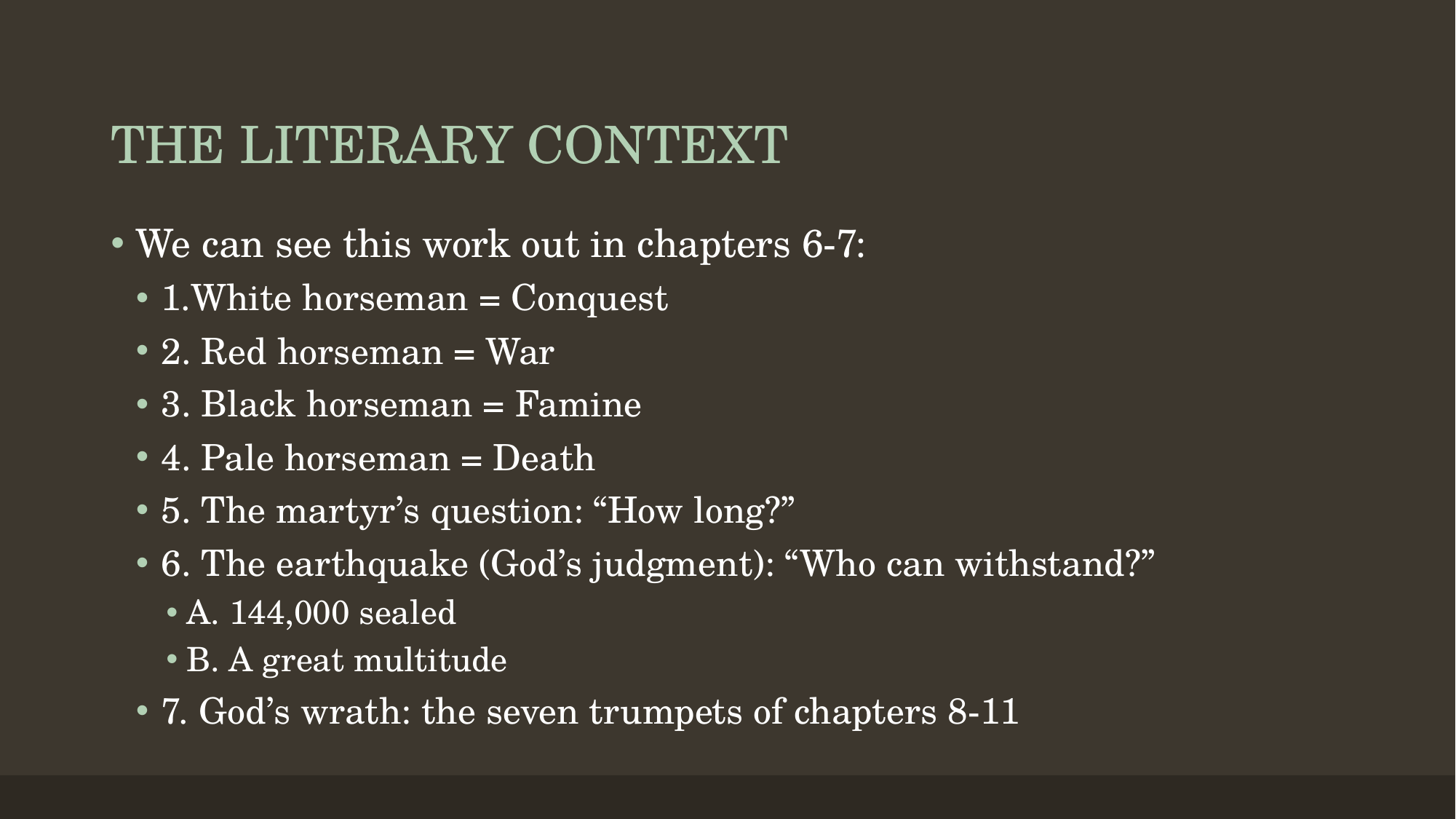

# THE LITERARY CONTEXT
We can see this work out in chapters 6-7:
1.White horseman = Conquest
2. Red horseman = War
3. Black horseman = Famine
4. Pale horseman = Death
5. The martyr’s question: “How long?”
6. The earthquake (God’s judgment): “Who can withstand?”
A. 144,000 sealed
B. A great multitude
7. God’s wrath: the seven trumpets of chapters 8-11